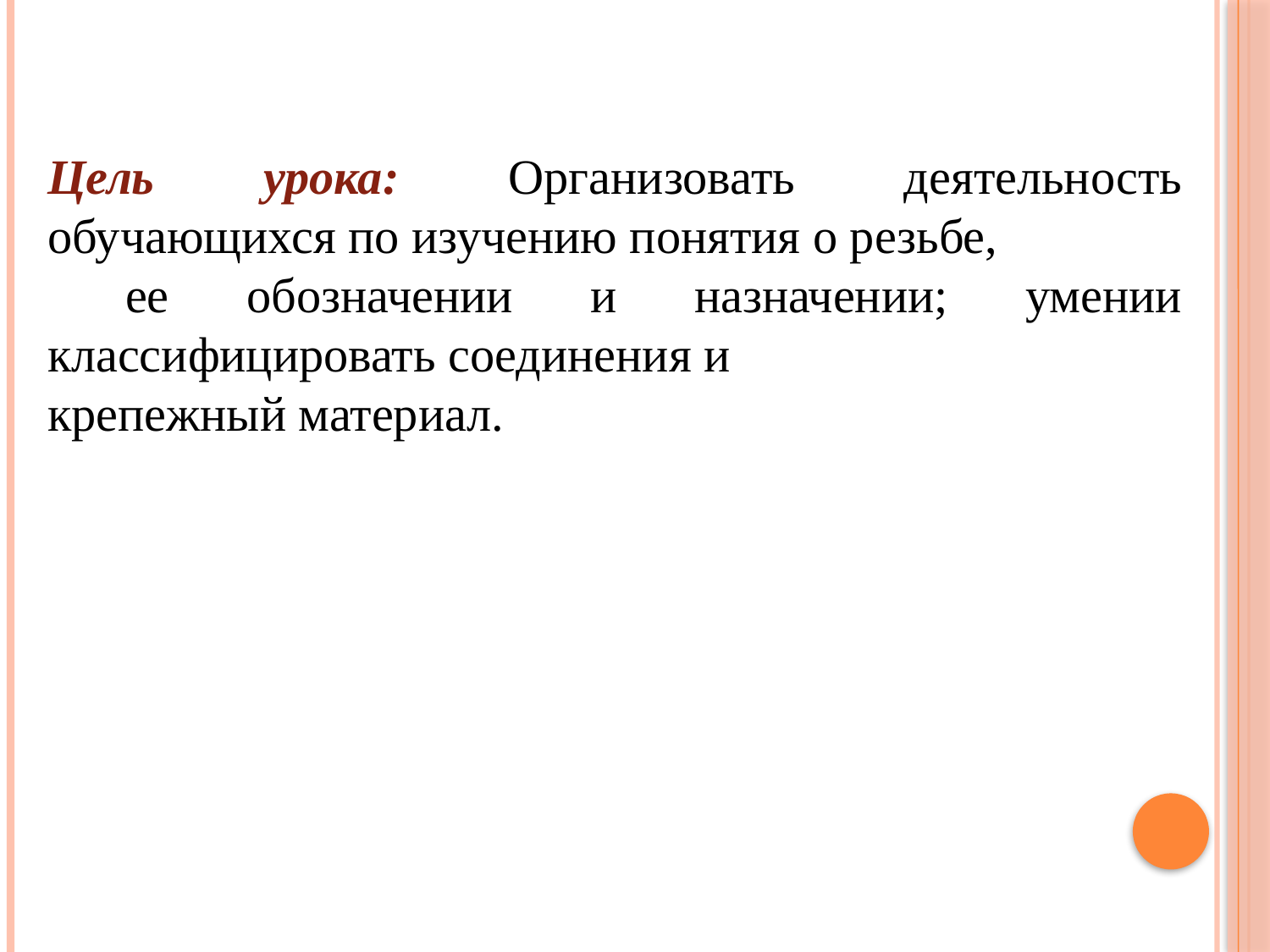

Цель урока: Организовать деятельность обучающихся по изучению понятия о резьбе,
 ее обозначении и назначении; умении классифицировать соединения и
крепежный материал.